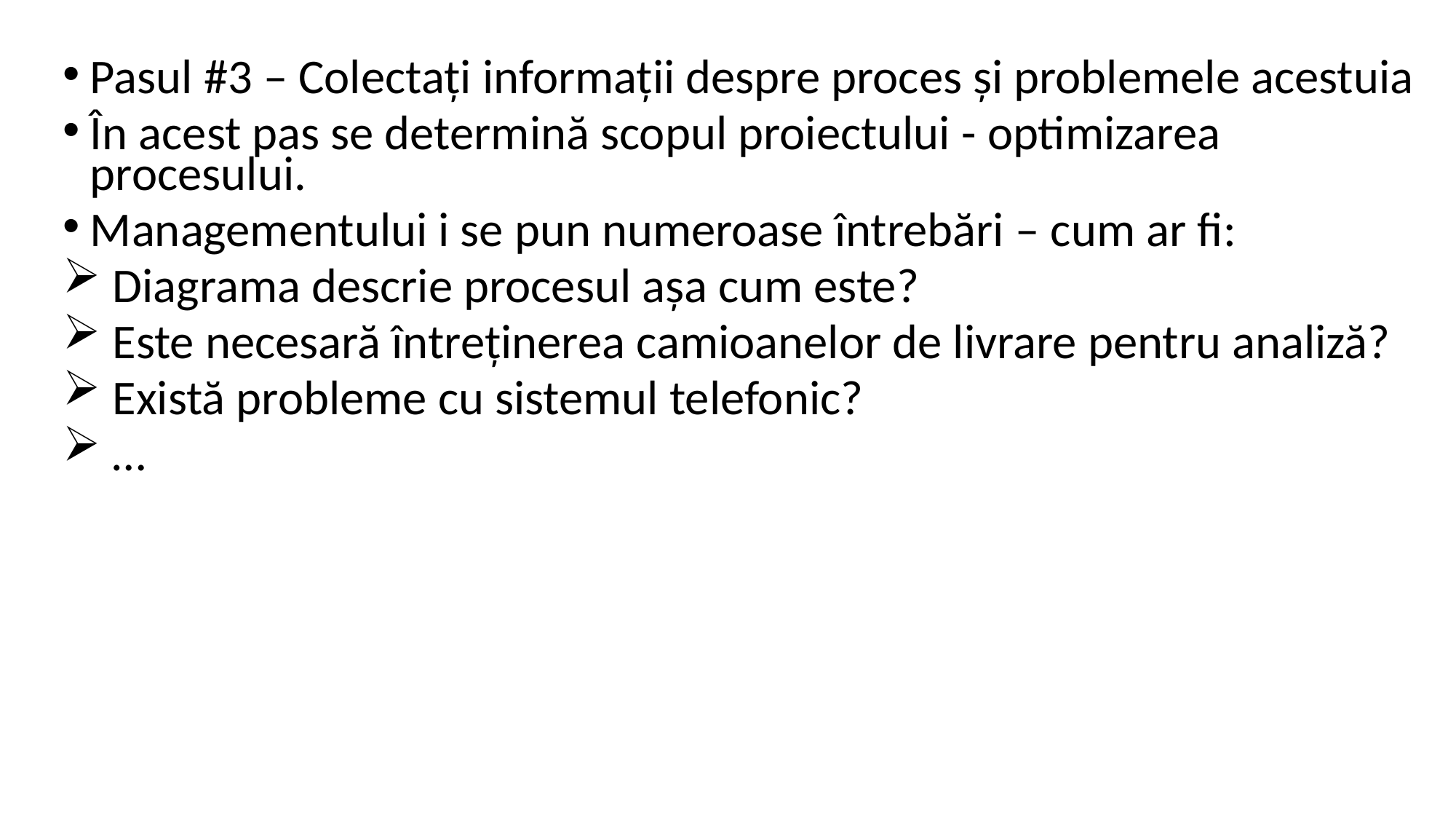

Pasul #3 – Colectați informații despre proces și problemele acestuia
În acest pas se determină scopul proiectului - optimizarea procesului.
Managementului i se pun numeroase întrebări – cum ar fi:
 Diagrama descrie procesul așa cum este?
 Este necesară întreținerea camioanelor de livrare pentru analiză?
 Există probleme cu sistemul telefonic?
 …